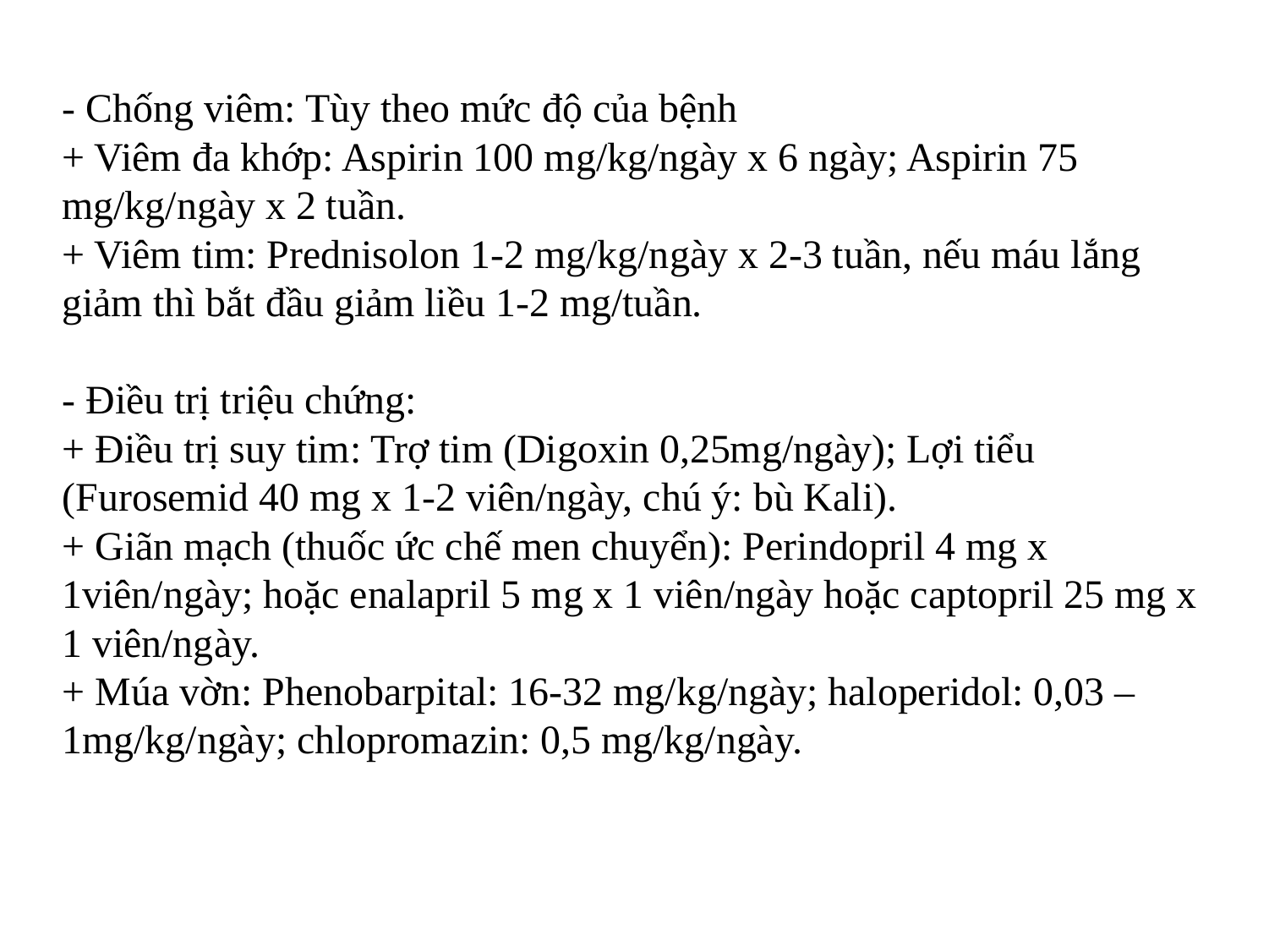

- Chống viêm: Tùy theo mức độ của bệnh
+ Viêm đa khớp: Aspirin 100 mg/kg/ngày x 6 ngày; Aspirin 75 mg/kg/ngày x 2 tuần.
+ Viêm tim: Prednisolon 1-2 mg/kg/ngày x 2-3 tuần, nếu máu lắng giảm thì bắt đầu giảm liều 1-2 mg/tuần.

- Điều trị triệu chứng:
+ Điều trị suy tim: Trợ tim (Digoxin 0,25mg/ngày); Lợi tiểu (Furosemid 40 mg x 1-2 viên/ngày, chú ý: bù Kali).
+ Giãn mạch (thuốc ức chế men chuyển): Perindopril 4 mg x 1viên/ngày; hoặc enalapril 5 mg x 1 viên/ngày hoặc captopril 25 mg x 1 viên/ngày.
+ Múa vờn: Phenobarpital: 16-32 mg/kg/ngày; haloperidol: 0,03 – 1mg/kg/ngày; chlopromazin: 0,5 mg/kg/ngày.